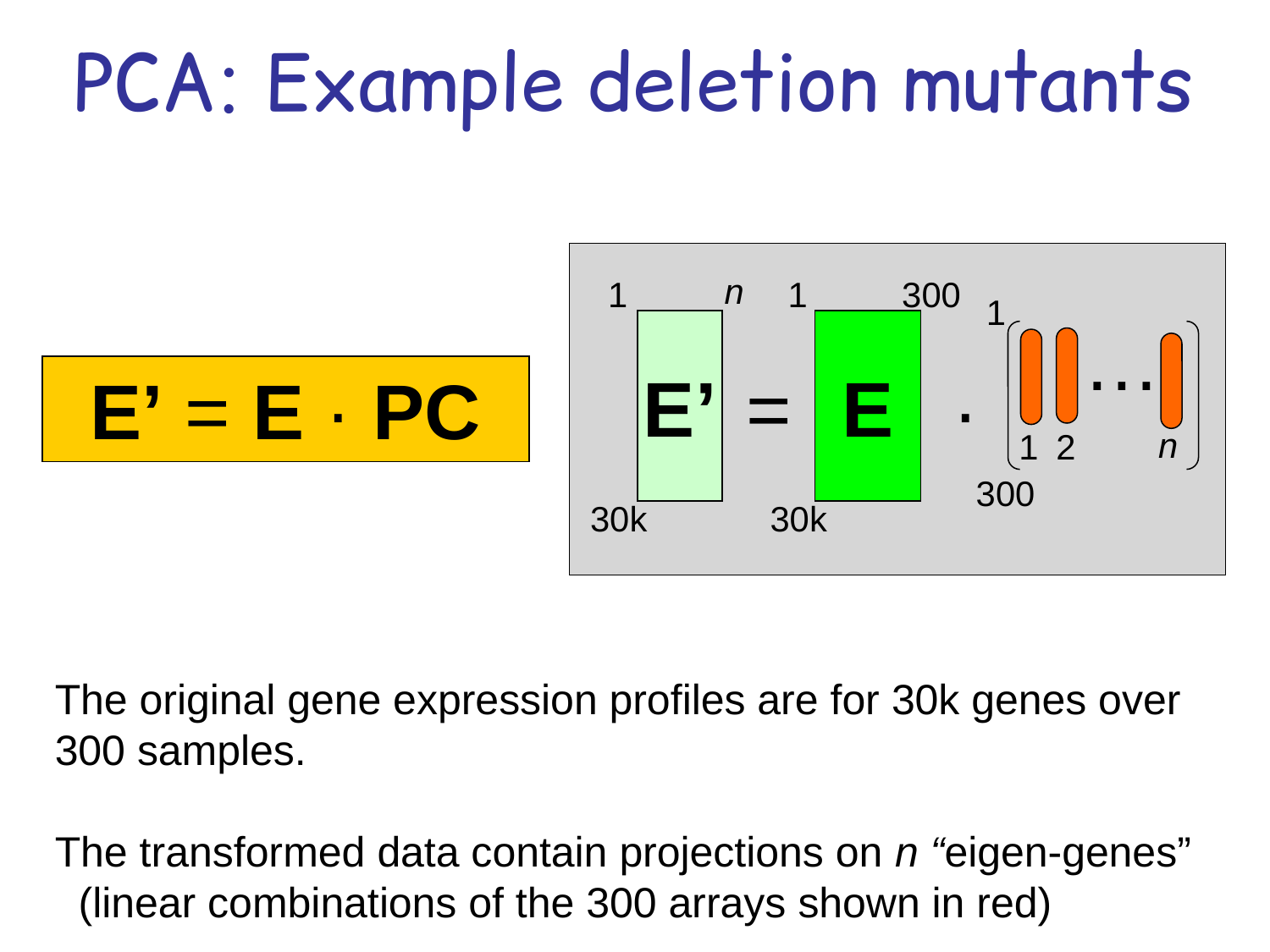

PCA: Example deletion mutants

n
1
300
1
E
30k
1
…

n
1
2
E’
=
·
E’ = E · PC
300
30k
The original gene expression profiles are for 30k genes over 300 samples.
The transformed data contain projections on n “eigen-genes”
  (linear combinations of the 300 arrays shown in red)